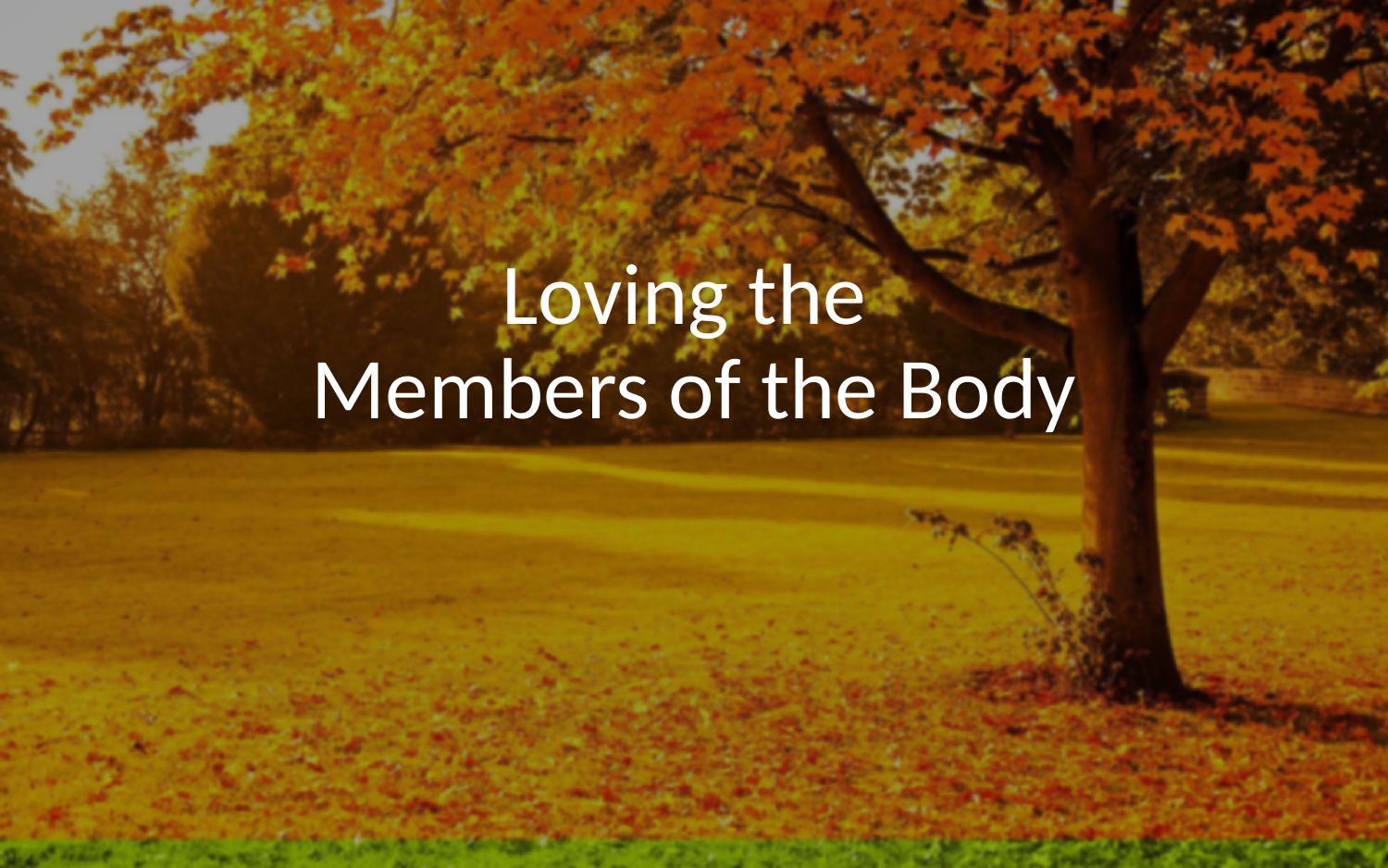

# Loving the Members of the Body